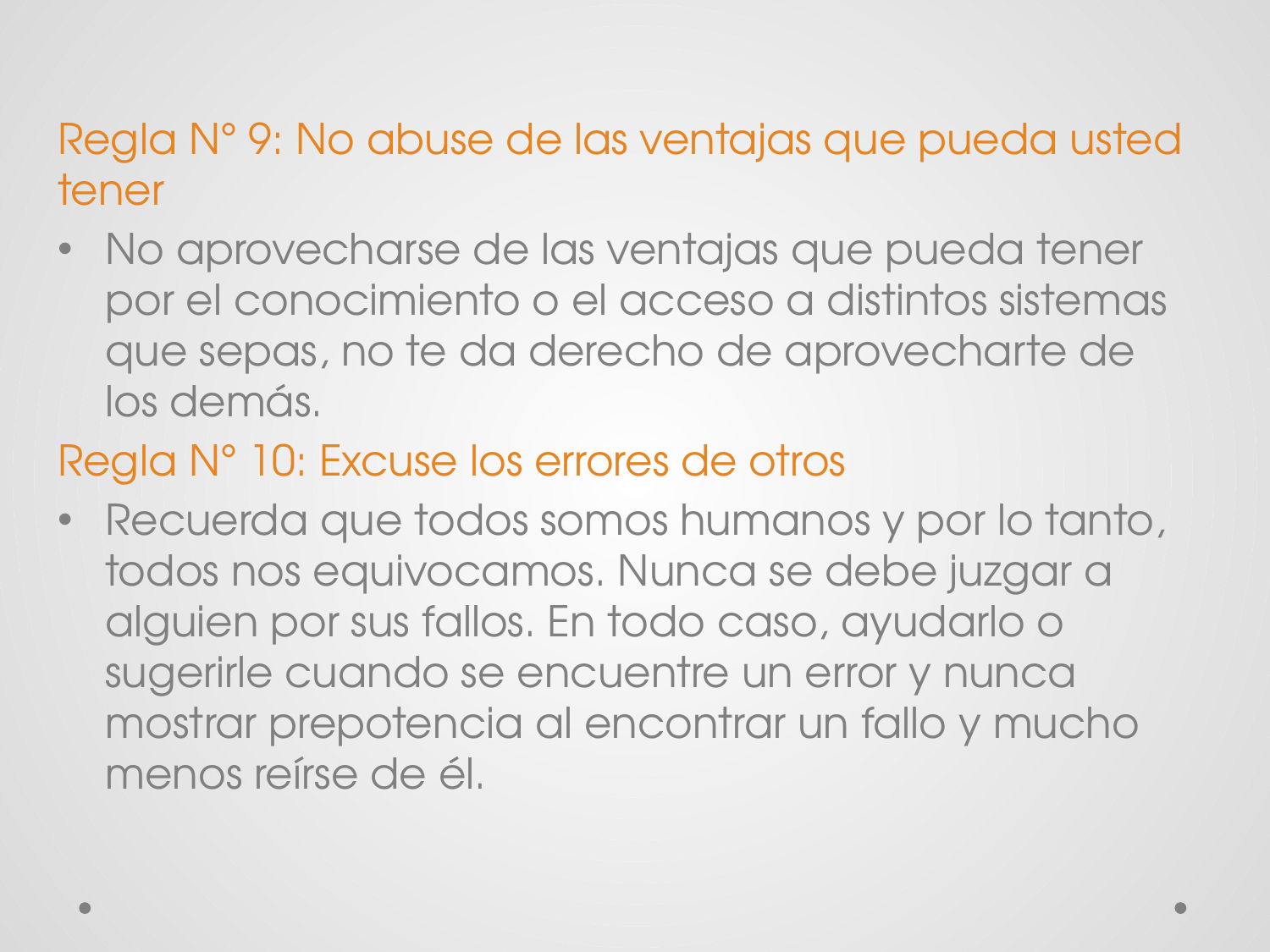

Regla N° 9: No abuse de las ventajas que pueda usted tener
No aprovecharse de las ventajas que pueda tener por el conocimiento o el acceso a distintos sistemas que sepas, no te da derecho de aprovecharte de los demás.
Regla N° 10: Excuse los errores de otros
Recuerda que todos somos humanos y por lo tanto, todos nos equivocamos. Nunca se debe juzgar a alguien por sus fallos. En todo caso, ayudarlo o sugerirle cuando se encuentre un error y nunca mostrar prepotencia al encontrar un fallo y mucho menos reírse de él.